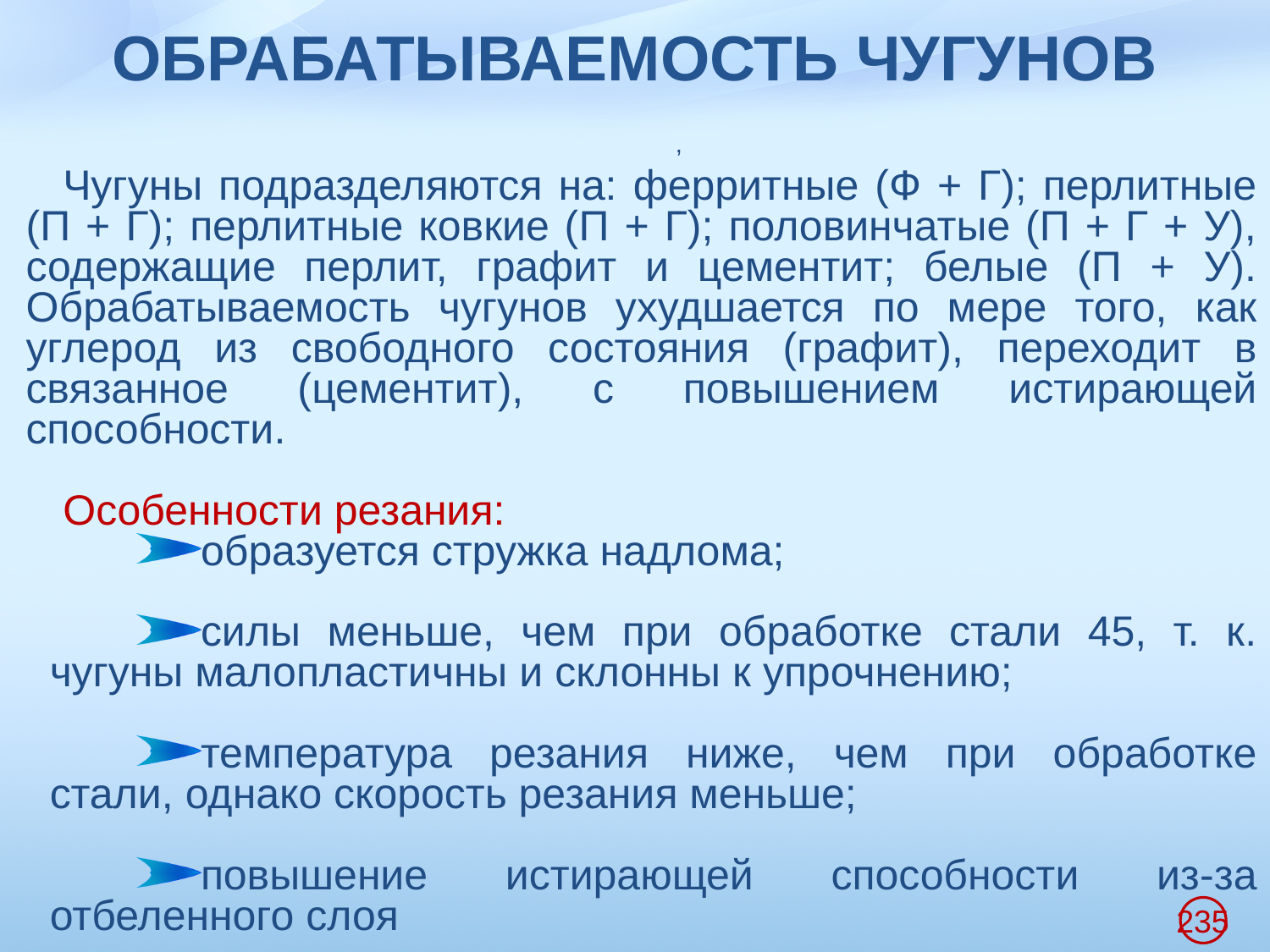

# ОБРАБАТЫВАЕМОСТЬ ЧУГУНОВ
,
Чугуны подразделяются на: ферритные (Ф + Г); перлитные (П + Г); перлитные ковкие (П + Г); половинчатые (П + Г + У), содержащие перлит, графит и цементит; белые (П + У). Обрабатываемость чугунов ухудшается по мере того, как углерод из свободного состояния (графит), переходит в связанное (цементит), с повышением истирающей способности.

Особенности резания:
образуется стружка надлома;

силы меньше, чем при обработке стали 45, т. к. чугуны малопластичны и склонны к упрочнению;

температура резания ниже, чем при обработке стали, однако скорость резания меньше;

повышение истирающей способности из-за отбеленного слоя
235